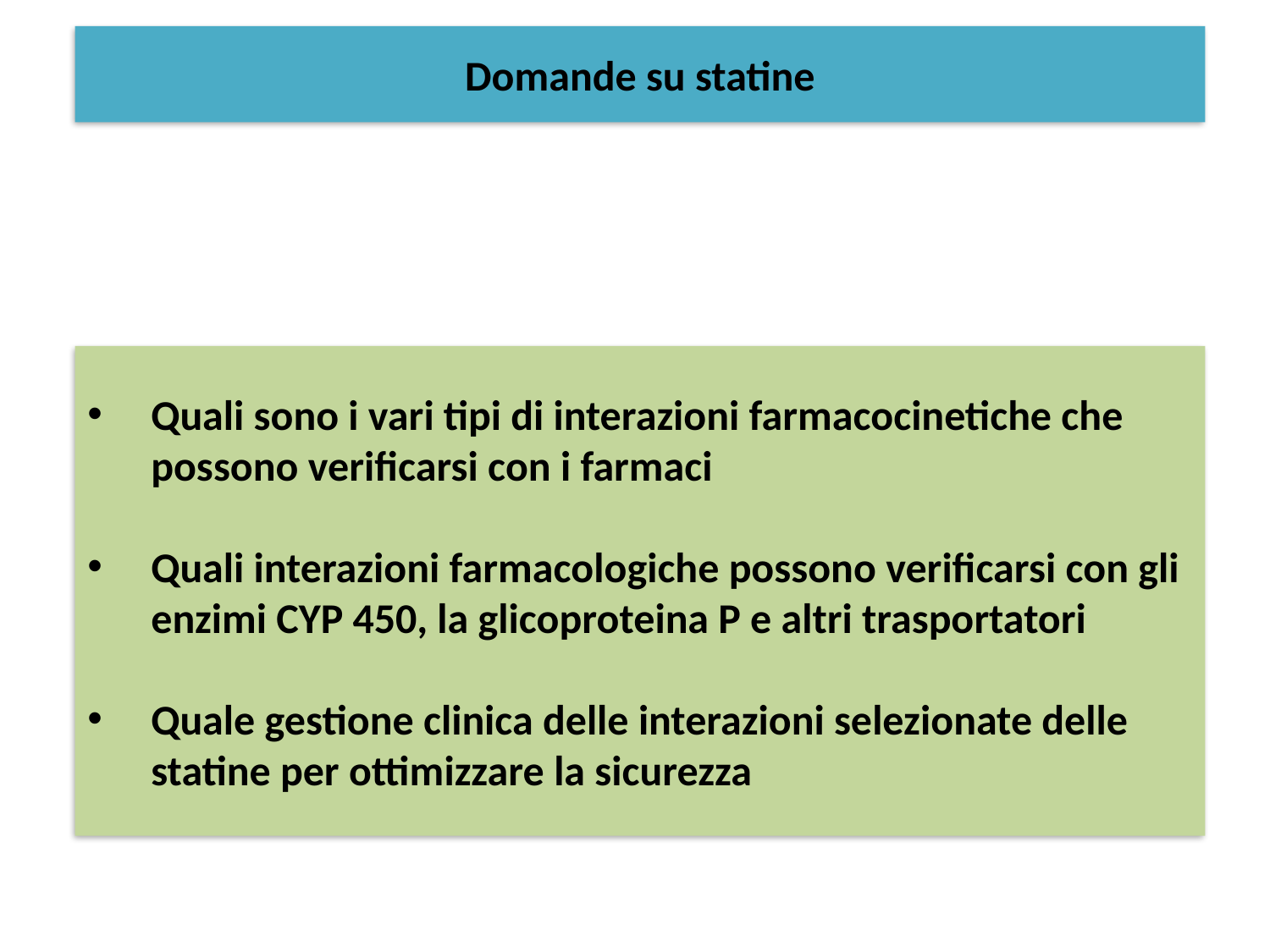

Domande su statine

Quali sono i vari tipi di interazioni farmacocinetiche che possono verificarsi con i farmaci

Quali interazioni farmacologiche possono verificarsi con gli enzimi CYP 450, la glicoproteina P e altri trasportatori

Quale gestione clinica delle interazioni selezionate delle statine per ottimizzare la sicurezza